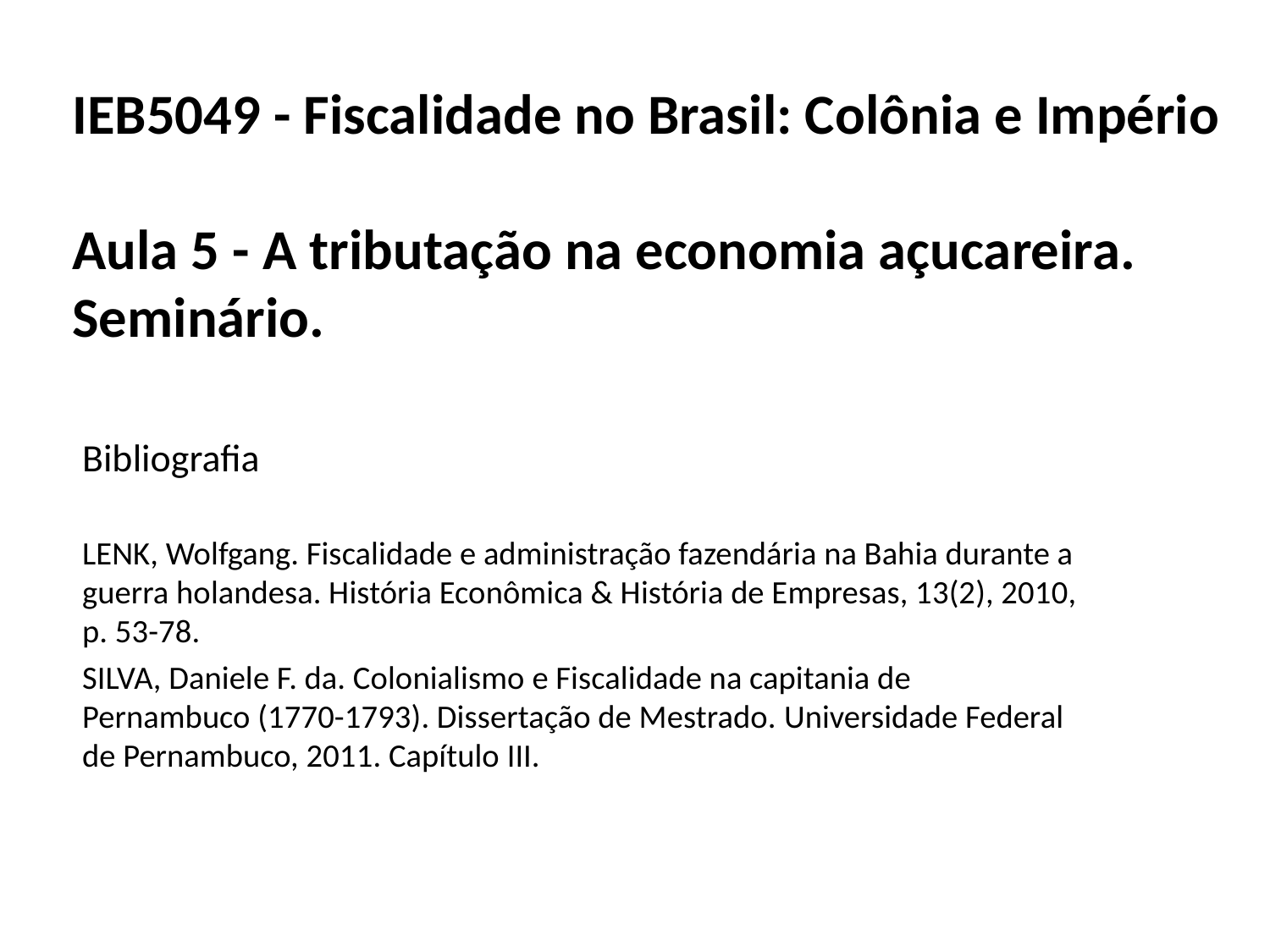

# IEB5049 - Fiscalidade no Brasil: Colônia e Império Aula 5 - A tributação na economia açucareira. Seminário.
Bibliografia

LENK, Wolfgang. Fiscalidade e administração fazendária na Bahia durante a guerra holandesa. História Econômica & História de Empresas, 13(2), 2010, p. 53-78.
SILVA, Daniele F. da. Colonialismo e Fiscalidade na capitania de Pernambuco (1770-1793). Dissertação de Mestrado. Universidade Federal de Pernambuco, 2011. Capítulo III.